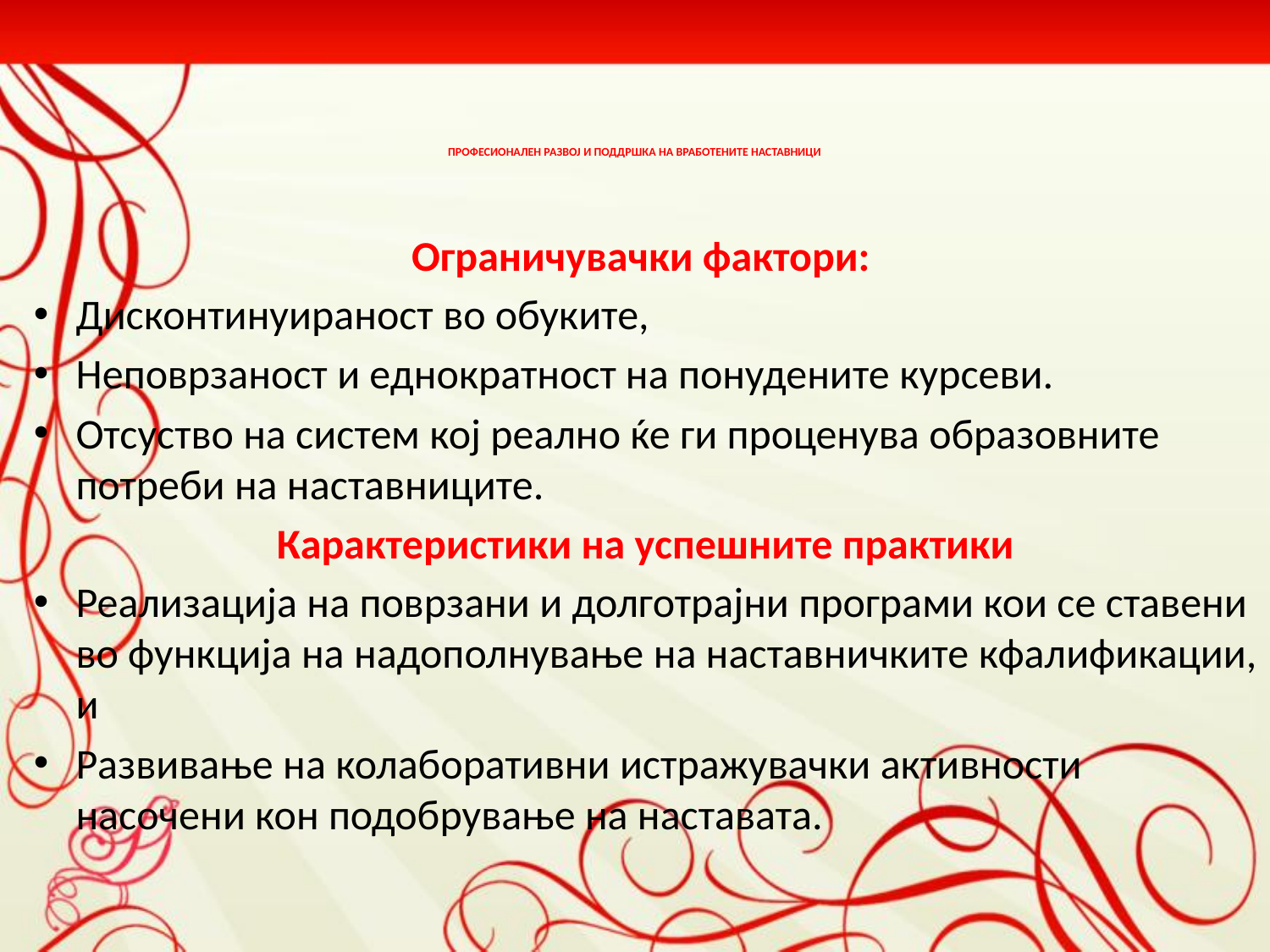

# ПРОФЕСИОНАЛЕН РАЗВОЈ И ПОДДРШКА НА ВРАБОТЕНИТЕ НАСТАВНИЦИ
Ограничувачки фактори:
Дисконтинуираност во обуките,
Неповрзаност и еднократност на понудените курсеви.
Отсуство на систем кој реално ќе ги проценува образовните потреби на наставниците.
Карактеристики на успешните практики
Реализација на поврзани и долготрајни програми кои се ставени во функција на надополнување на наставничките кфалификации, и
Развивање на колаборативни истражувачки активности насочени кон подобрување на наставата.